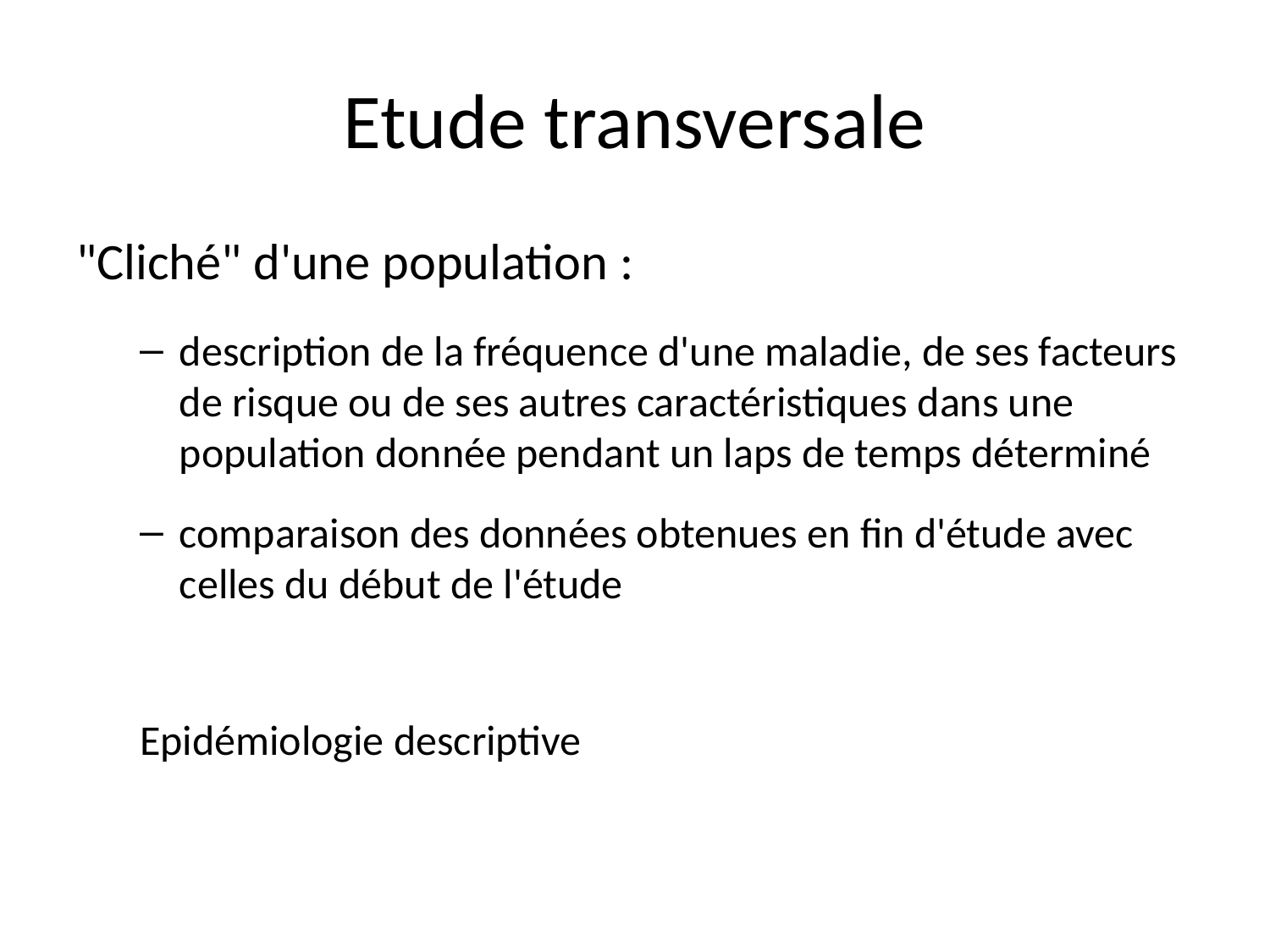

# Etude transversale
"Cliché" d'une population :
description de la fréquence d'une maladie, de ses facteurs de risque ou de ses autres caractéristiques dans une population donnée pendant un laps de temps déterminé
comparaison des données obtenues en fin d'étude avec celles du début de l'étude

Epidémiologie descriptive